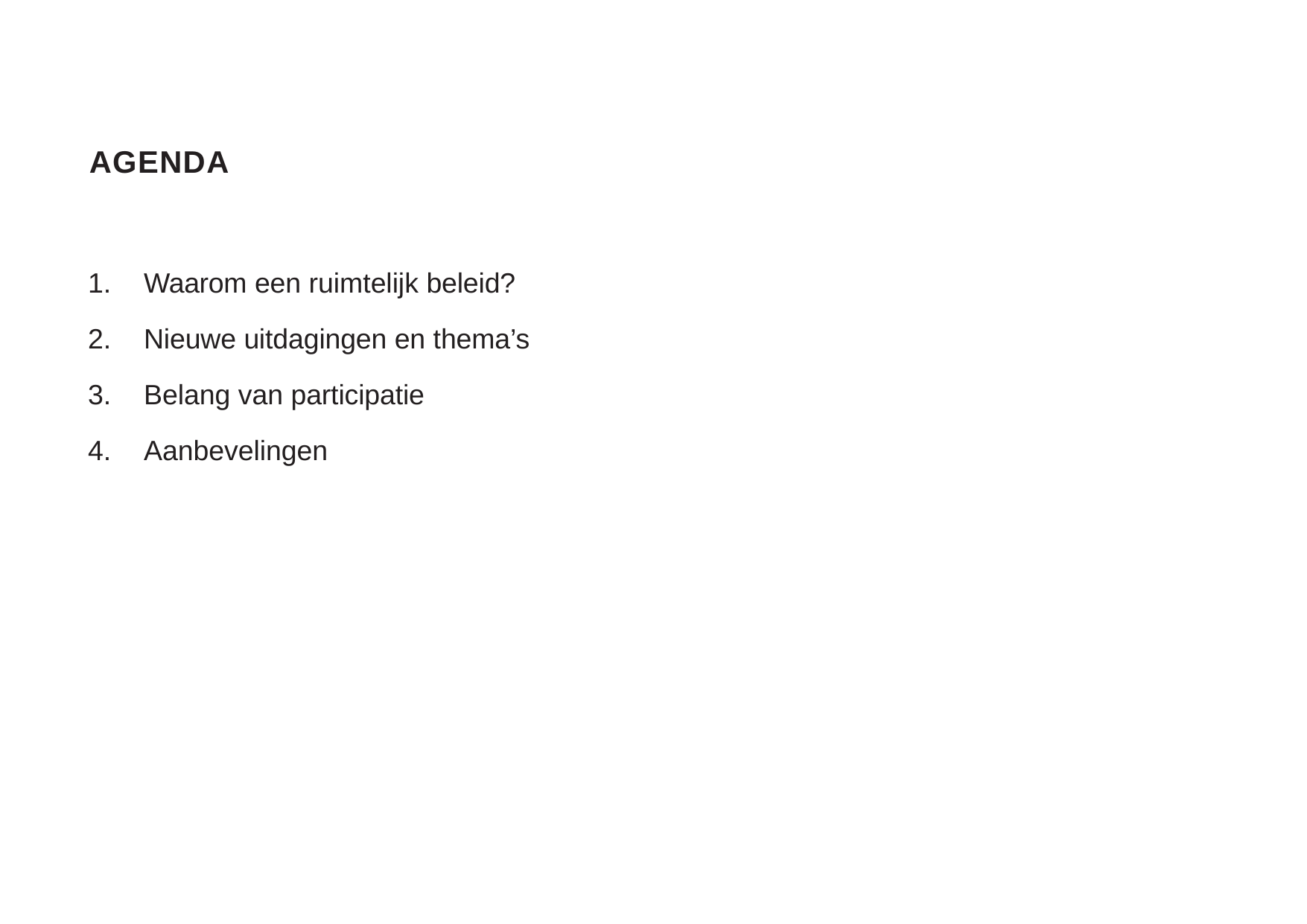

# AGENDA
Waarom een ruimtelijk beleid?
Nieuwe uitdagingen en thema’s
Belang van participatie
Aanbevelingen